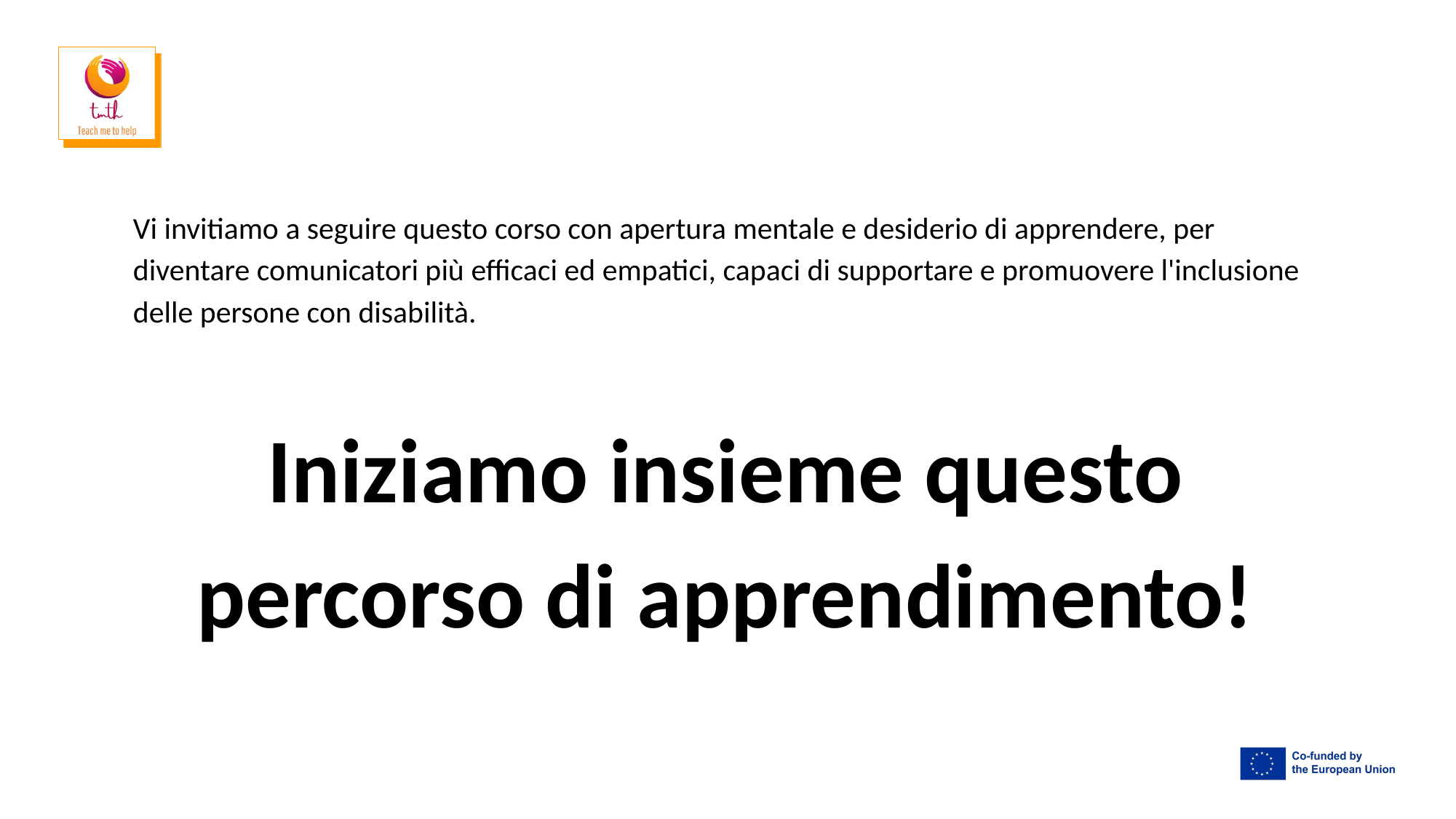

Vi invitiamo a seguire questo corso con apertura mentale e desiderio di apprendere, per diventare comunicatori più efficaci ed empatici, capaci di supportare e promuovere l'inclusione delle persone con disabilità.

Iniziamo insieme questo percorso di apprendimento!